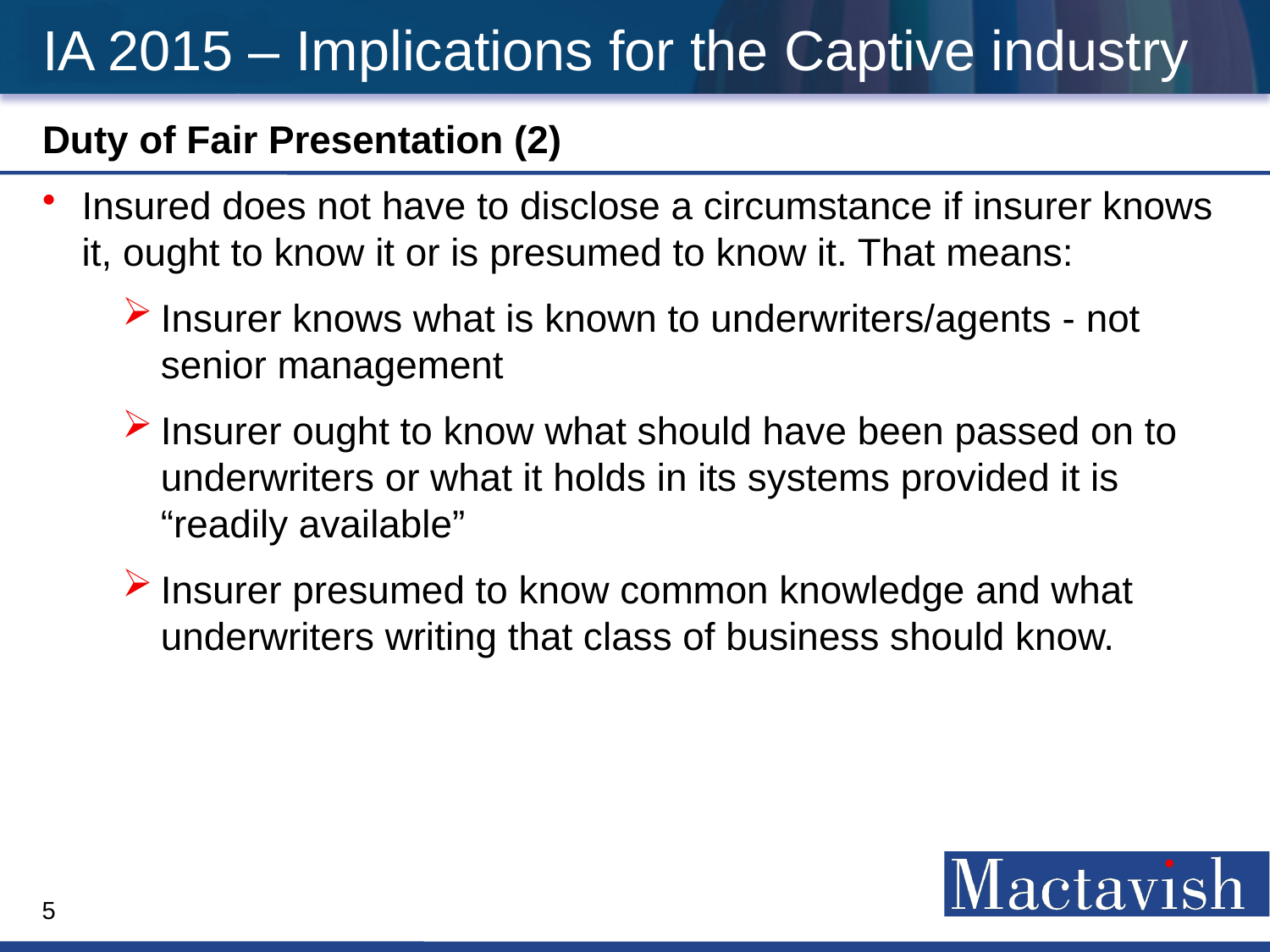

# IA 2015 – Implications for the Captive industry
Duty of Fair Presentation (2)
Insured does not have to disclose a circumstance if insurer knows it, ought to know it or is presumed to know it. That means:
Insurer knows what is known to underwriters/agents - not senior management
Insurer ought to know what should have been passed on to underwriters or what it holds in its systems provided it is “readily available”
Insurer presumed to know common knowledge and what underwriters writing that class of business should know.